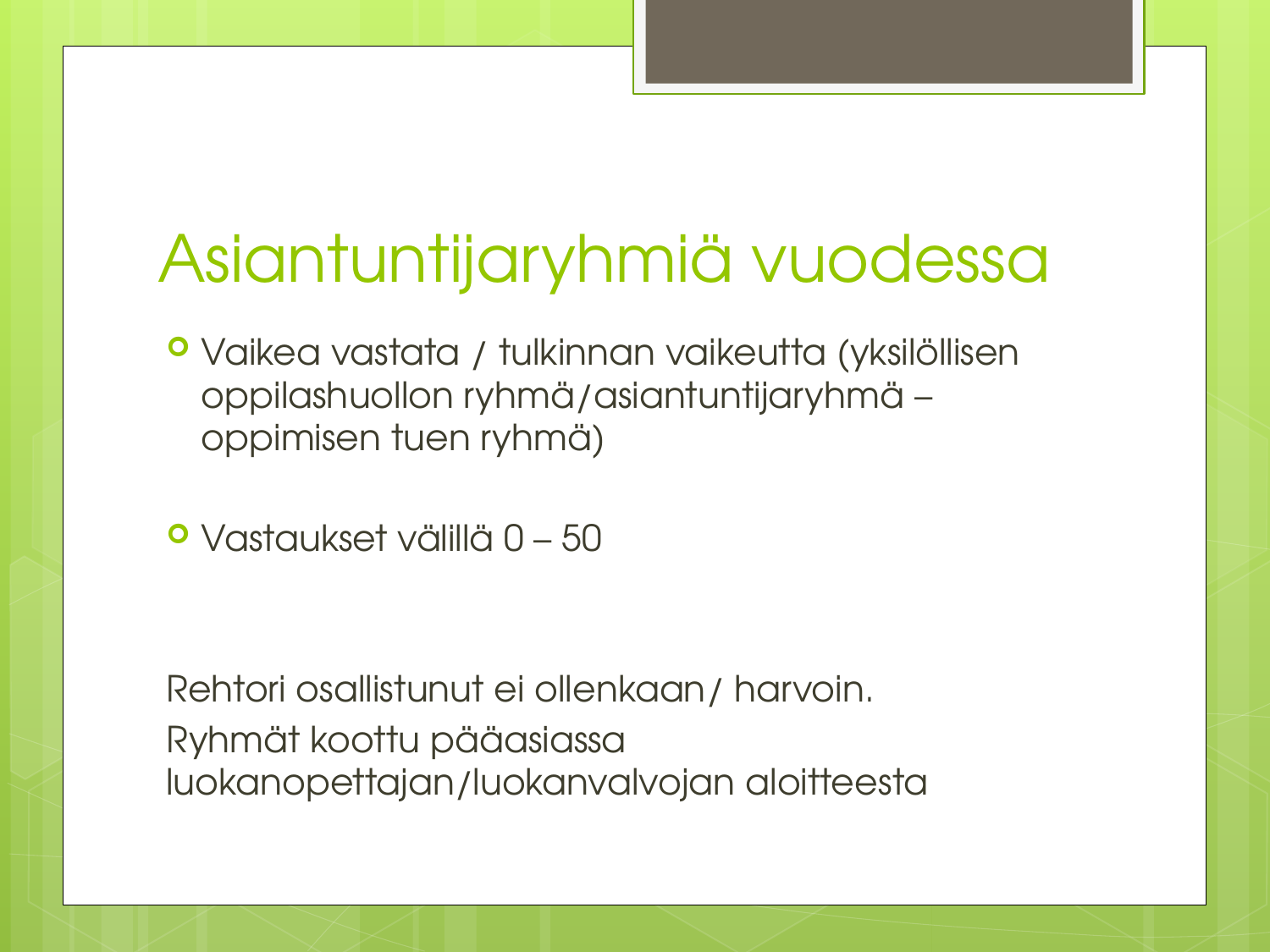

# Asiantuntijaryhmiä vuodessa
Vaikea vastata / tulkinnan vaikeutta (yksilöllisen oppilashuollon ryhmä/asiantuntijaryhmä – oppimisen tuen ryhmä)

Vastaukset välillä 0 – 50

Rehtori osallistunut ei ollenkaan/ harvoin.
Ryhmät koottu pääasiassa luokanopettajan/luokanvalvojan aloitteesta